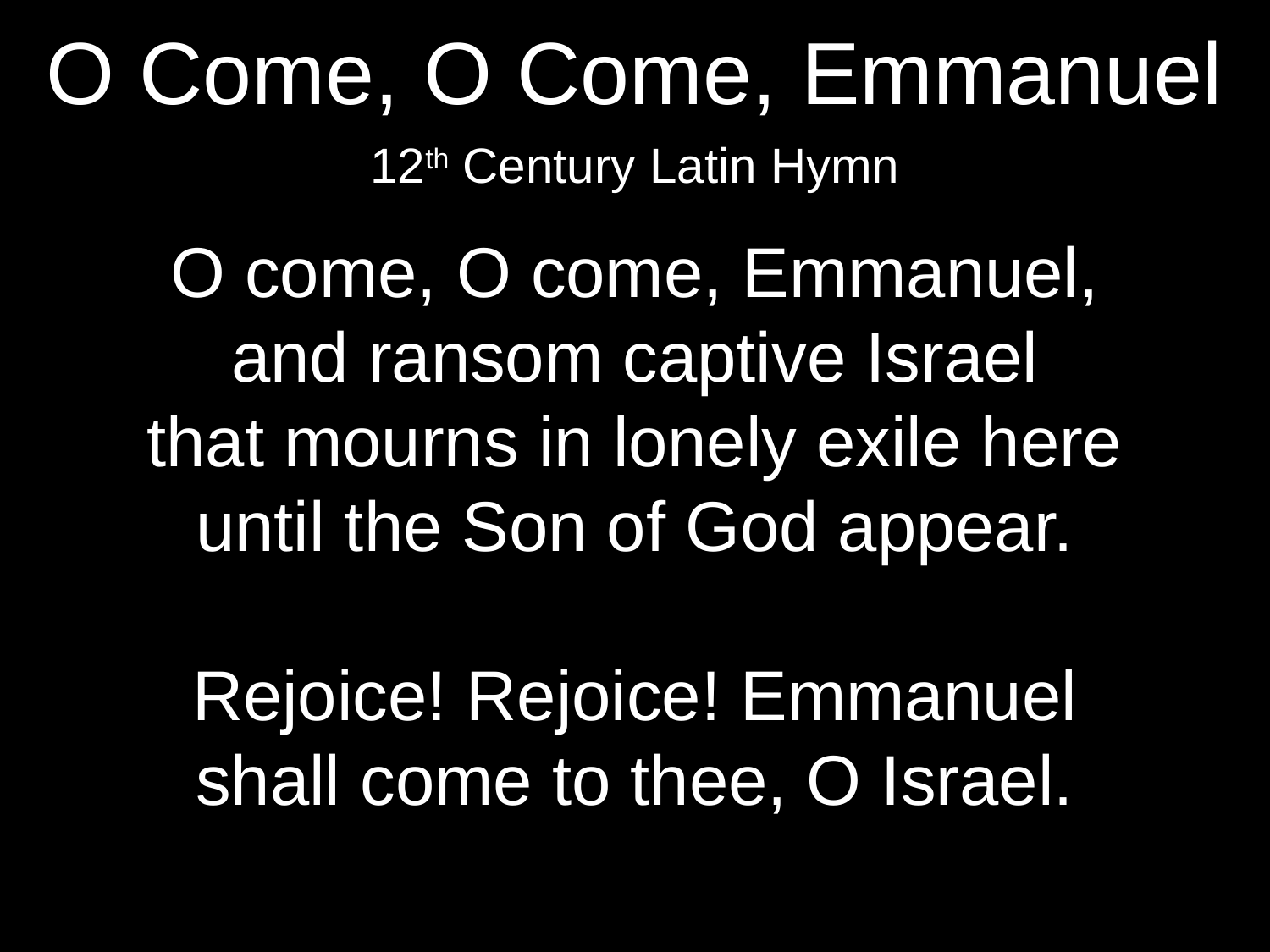

O Come, O Come, Emmanuel
12th Century Latin Hymn
O come, O come, Emmanuel,
and ransom captive Israel
that mourns in lonely exile here
until the Son of God appear.

Rejoice! Rejoice! Emmanuel
shall come to thee, O Israel.